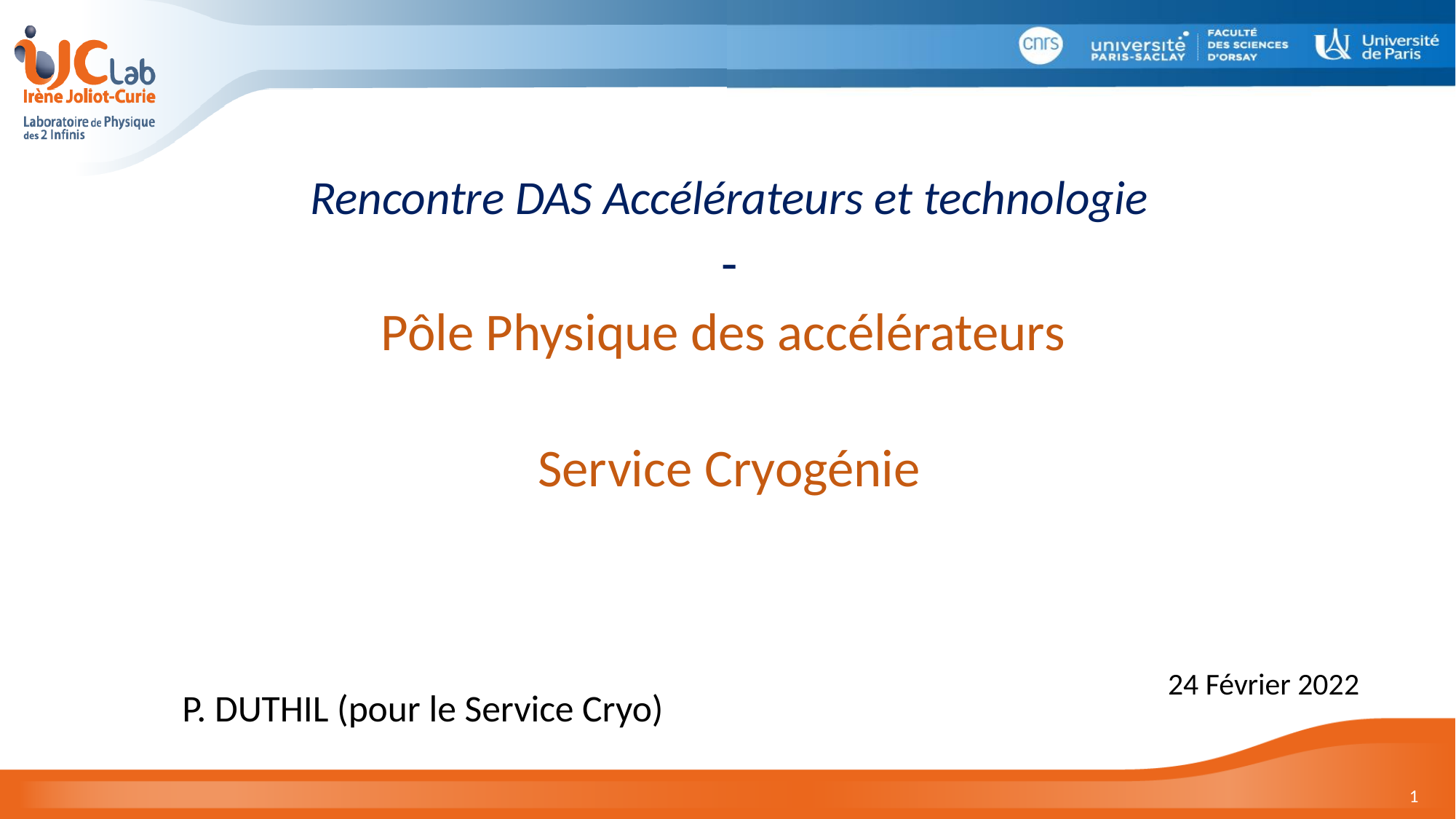

Rencontre DAS Accélérateurs et technologie
-
Pôle Physique des accélérateurs

Service Cryogénie

P. DUTHIL (pour le Service Cryo)
24 Février 2022
1